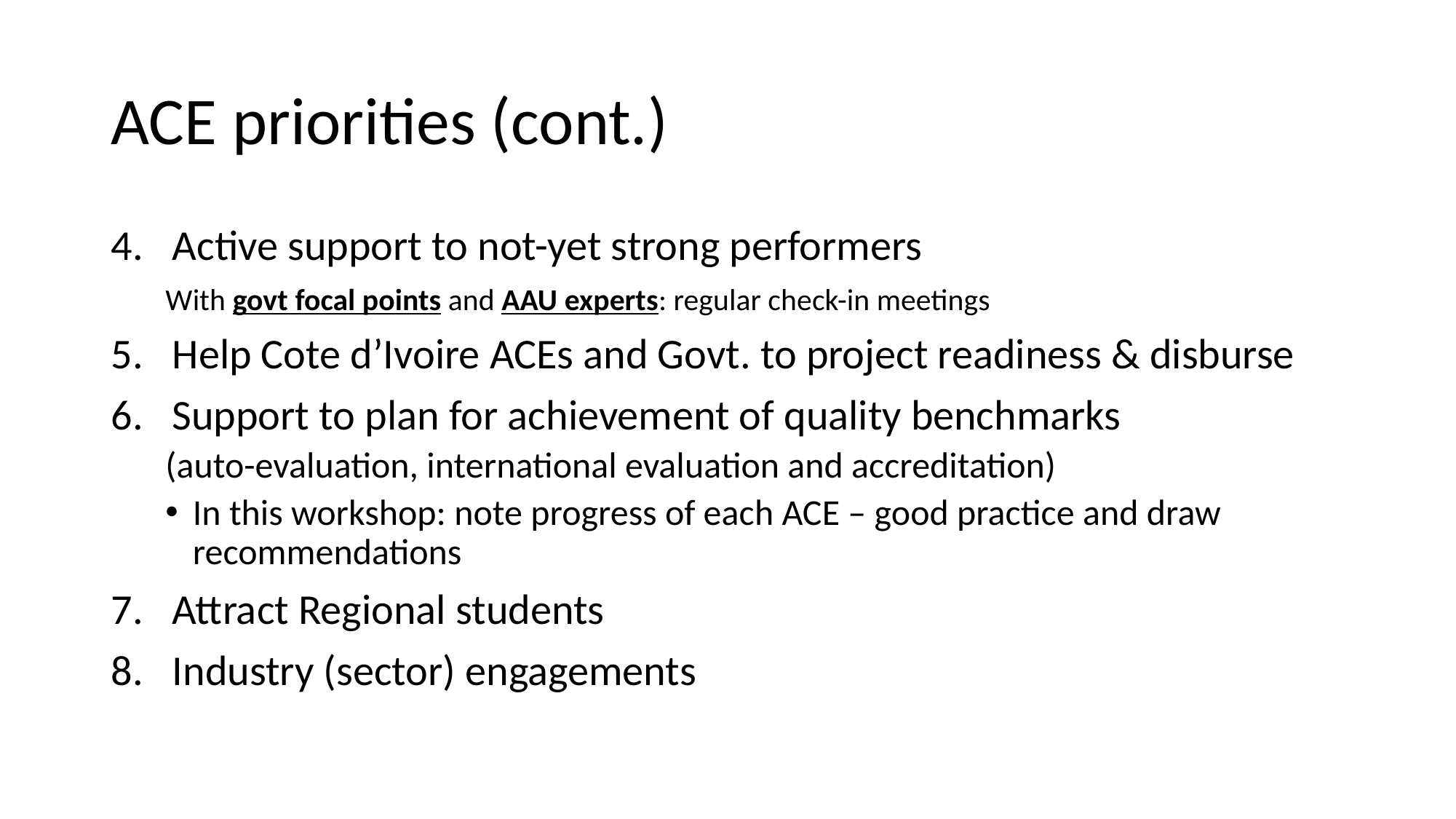

# ACE priorities (cont.)
Active support to not-yet strong performers
With govt focal points and AAU experts: regular check-in meetings
Help Cote d’Ivoire ACEs and Govt. to project readiness & disburse
Support to plan for achievement of quality benchmarks
(auto-evaluation, international evaluation and accreditation)
In this workshop: note progress of each ACE – good practice and draw recommendations
Attract Regional students
Industry (sector) engagements